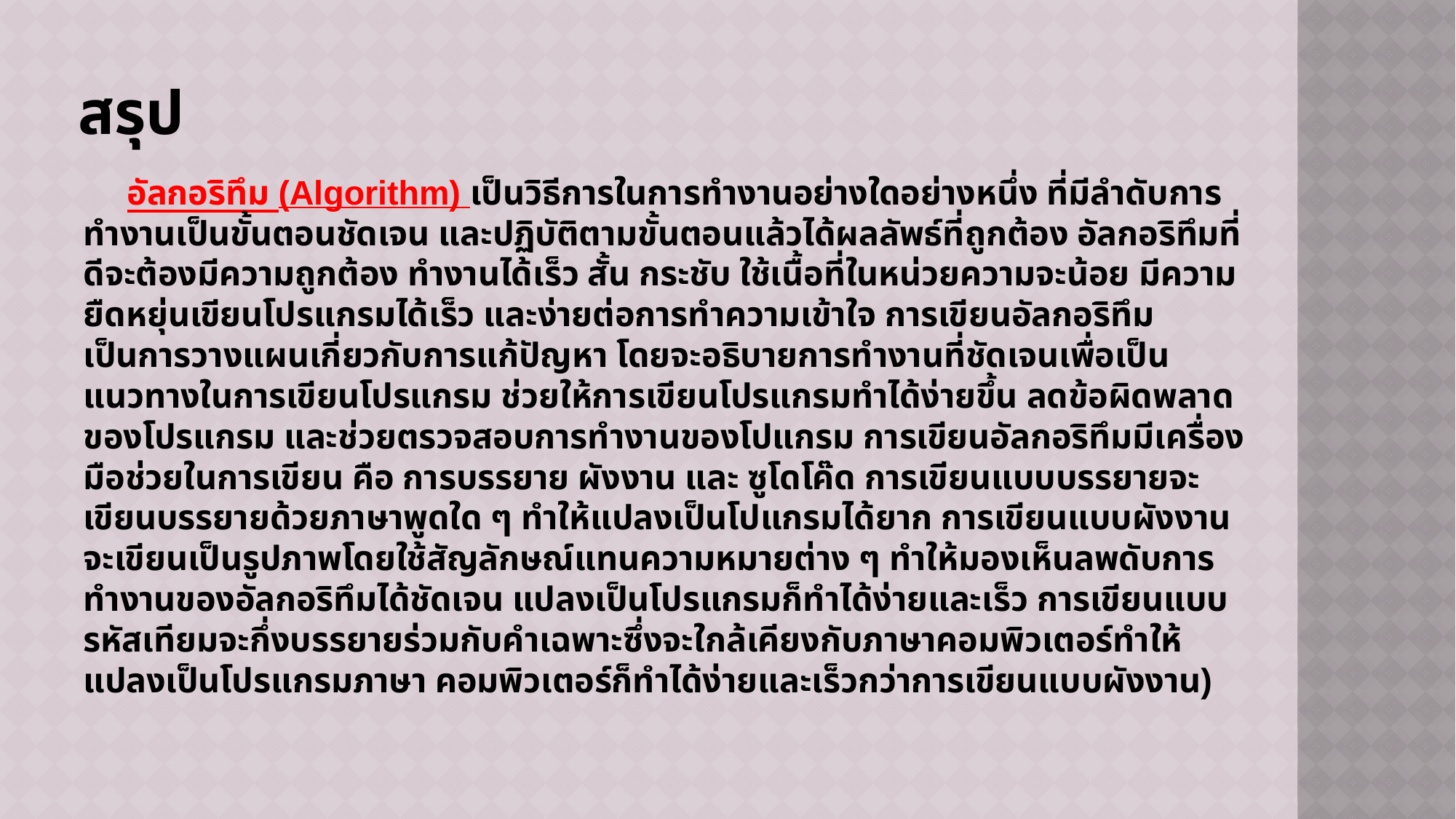

# สรุป
     อัลกอริทึม (Algorithm) เป็นวิธีการในการทำงานอย่างใดอย่างหนึ่ง ที่มีลำดับการทำงานเป็นขั้นตอนชัดเจน และปฏิบัติตามขั้นตอนแล้วได้ผลลัพธ์ที่ถูกต้อง อัลกอริทึมที่ดีจะต้องมีความถูกต้อง ทำงานได้เร็ว สั้น กระชับ ใช้เนื้อที่ในหน่วยความจะน้อย มีความยืดหยุ่นเขียนโปรแกรมได้เร็ว และง่ายต่อการทำความเข้าใจ การเขียนอัลกอริทึมเป็นการวางแผนเกี่ยวกับการแก้ปัญหา โดยจะอธิบายการทำงานที่ชัดเจนเพื่อเป็นแนวทางในการเขียนโปรแกรม ช่วยให้การเขียนโปรแกรมทำได้ง่ายขึ้น ลดข้อผิดพลาดของโปรแกรม และช่วยตรวจสอบการทำงานของโปแกรม การเขียนอัลกอริทึมมีเครื่องมือช่วยในการเขียน คือ การบรรยาย ผังงาน และ ซูโดโค๊ด การเขียนแบบบรรยายจะเขียนบรรยายด้วยภาษาพูดใด ๆ ทำให้แปลงเป็นโปแกรมได้ยาก การเขียนแบบผังงานจะเขียนเป็นรูปภาพโดยใช้สัญลักษณ์แทนความหมายต่าง ๆ ทำให้มองเห็นลพดับการทำงานของอัลกอริทึมได้ชัดเจน แปลงเป็นโปรแกรมก็ทำได้ง่ายและเร็ว การเขียนแบบรหัสเทียมจะกึ่งบรรยายร่วมกับคำเฉพาะซึ่งจะใกล้เคียงกับภาษาคอมพิวเตอร์ทำให้แปลงเป็นโปรแกรมภาษา คอมพิวเตอร์ก็ทำได้ง่ายและเร็วกว่าการเขียนแบบผังงาน)